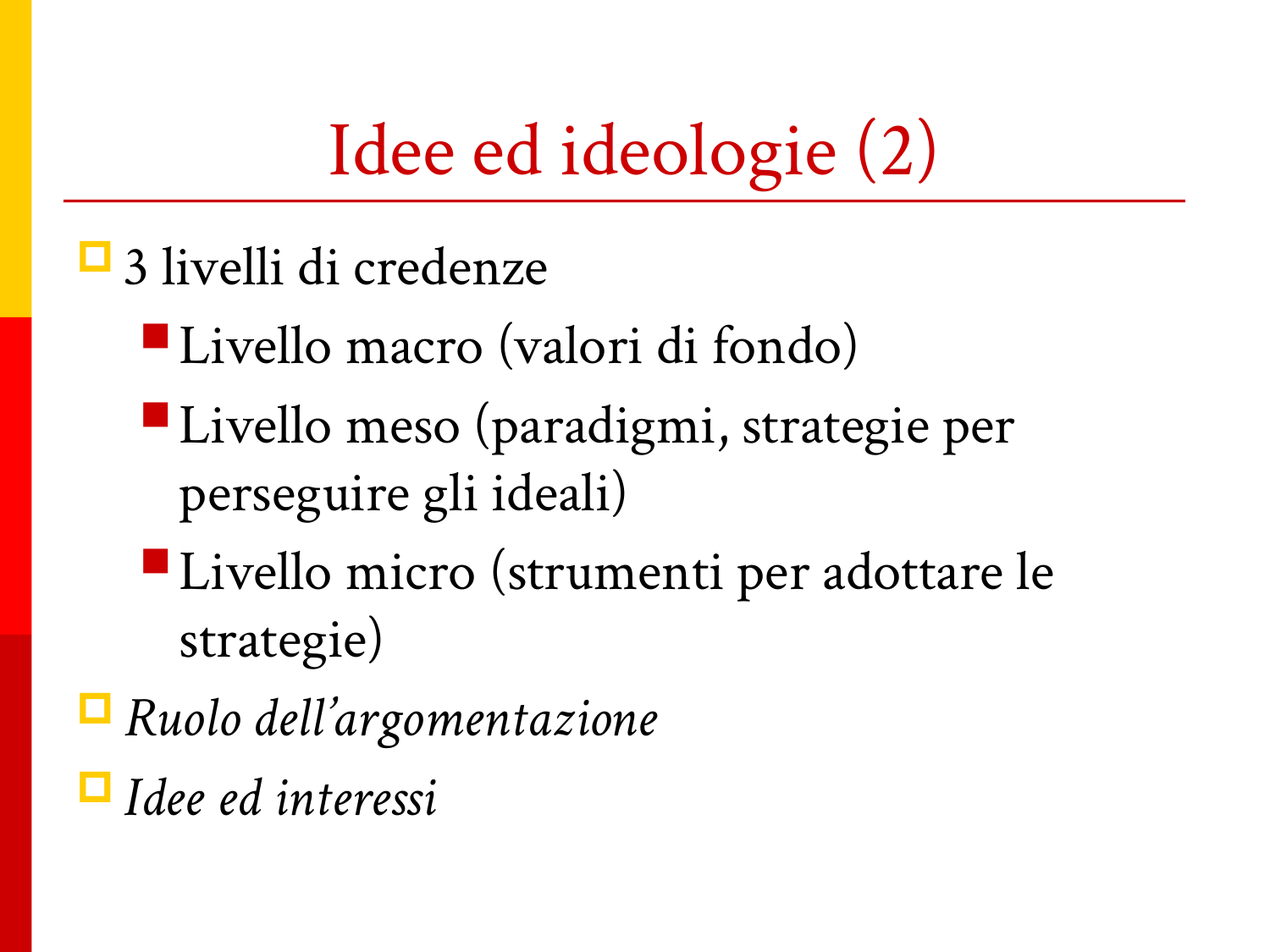

# Idee ed ideologie (2)
3 livelli di credenze
Livello macro (valori di fondo)
Livello meso (paradigmi, strategie per perseguire gli ideali)
Livello micro (strumenti per adottare le strategie)
Ruolo dell’argomentazione
Idee ed interessi